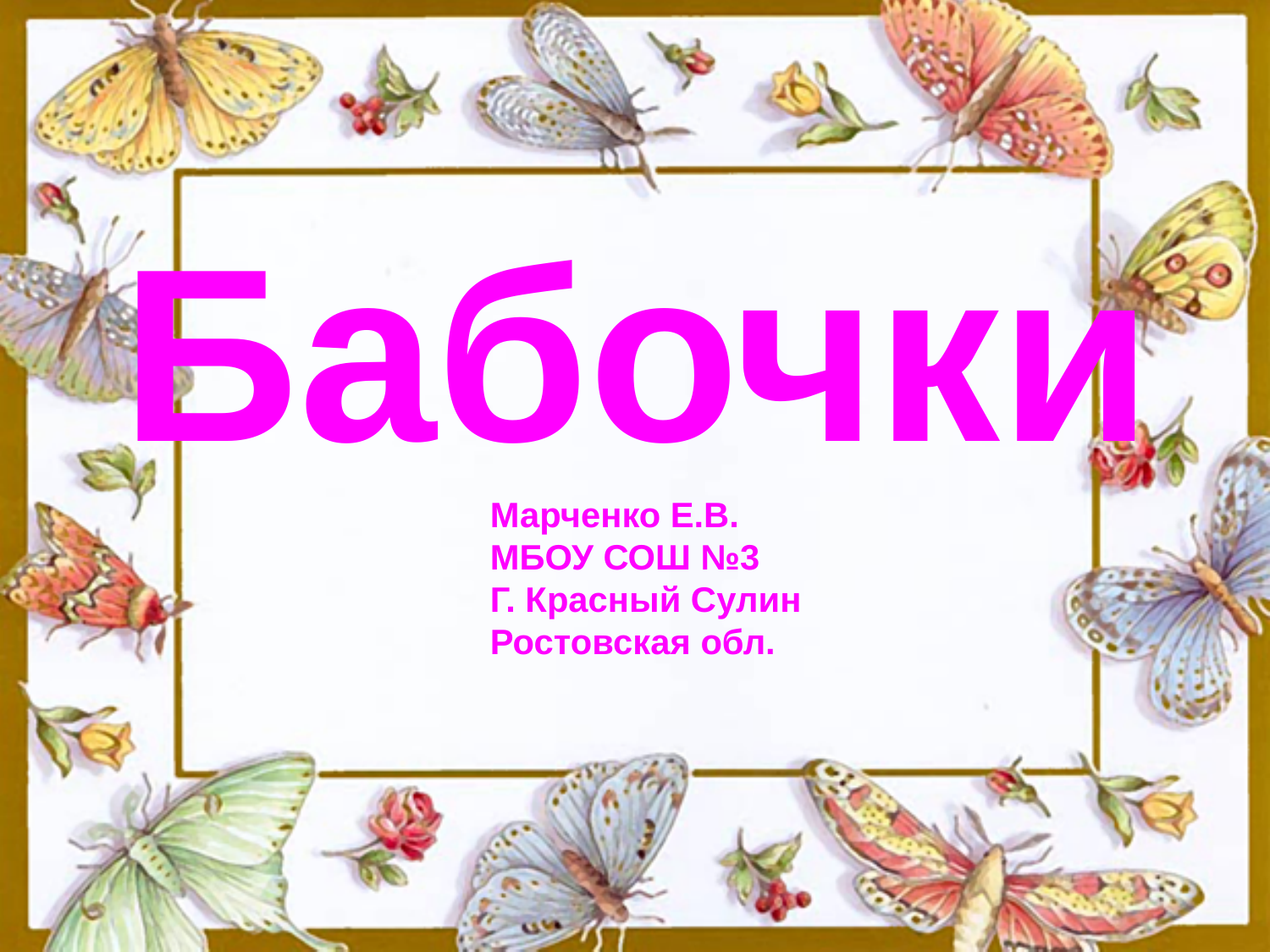

Бабочки
Марченко Е.В.
МБОУ СОШ №3
Г. Красный Сулин
Ростовская обл.